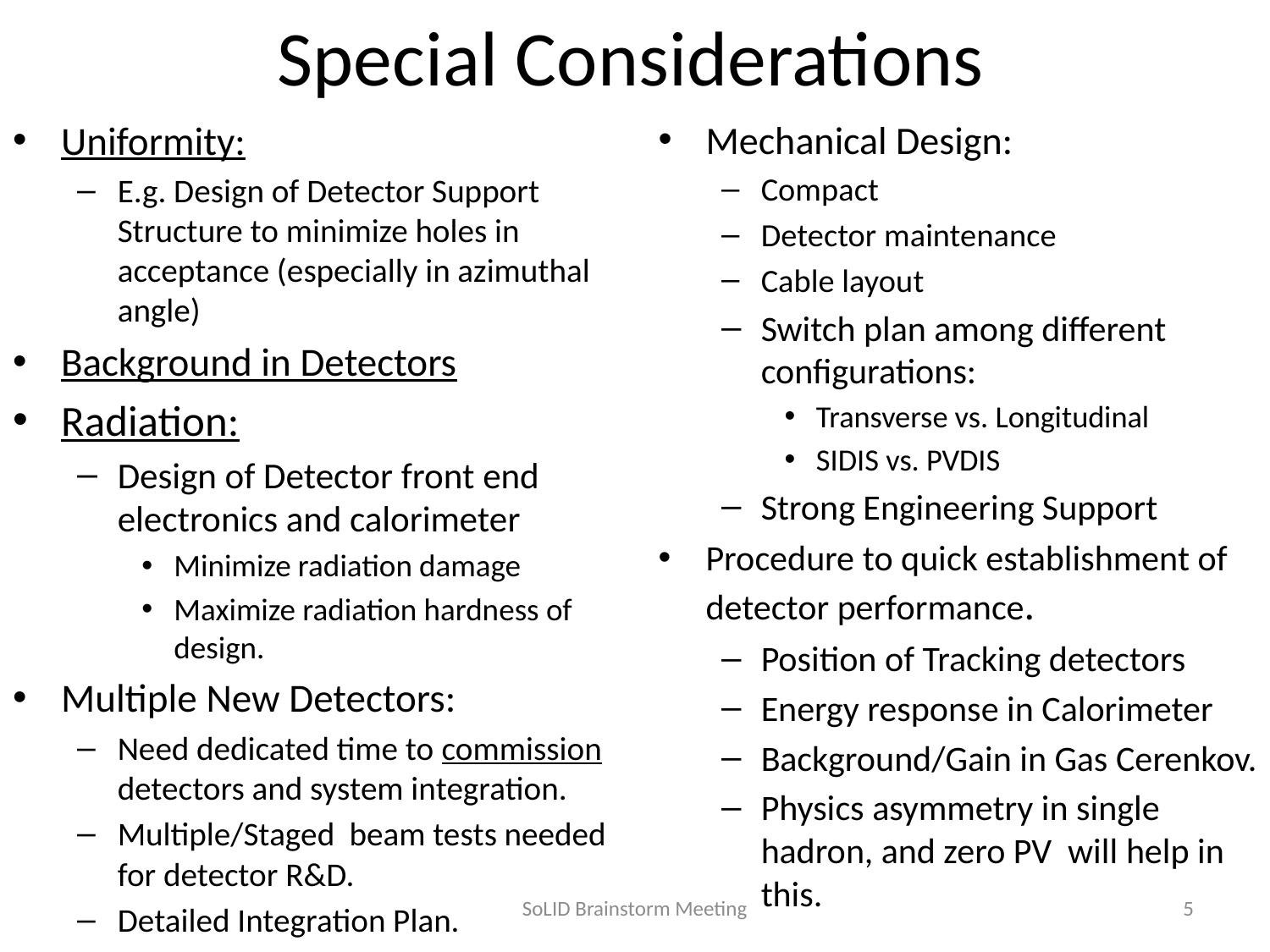

# Special Considerations
Uniformity:
E.g. Design of Detector Support Structure to minimize holes in acceptance (especially in azimuthal angle)
Background in Detectors
Radiation:
Design of Detector front end electronics and calorimeter
Minimize radiation damage
Maximize radiation hardness of design.
Multiple New Detectors:
Need dedicated time to commission detectors and system integration.
Multiple/Staged  beam tests needed for detector R&D.
Detailed Integration Plan.

Mechanical Design:
Compact
Detector maintenance
Cable layout
Switch plan among different configurations:
Transverse vs. Longitudinal
SIDIS vs. PVDIS
Strong Engineering Support
Procedure to quick establishment of detector performance.
Position of Tracking detectors
Energy response in Calorimeter
Background/Gain in Gas Cerenkov.
Physics asymmetry in single hadron, and zero PV  will help in this.

SoLID Brainstorm Meeting
5